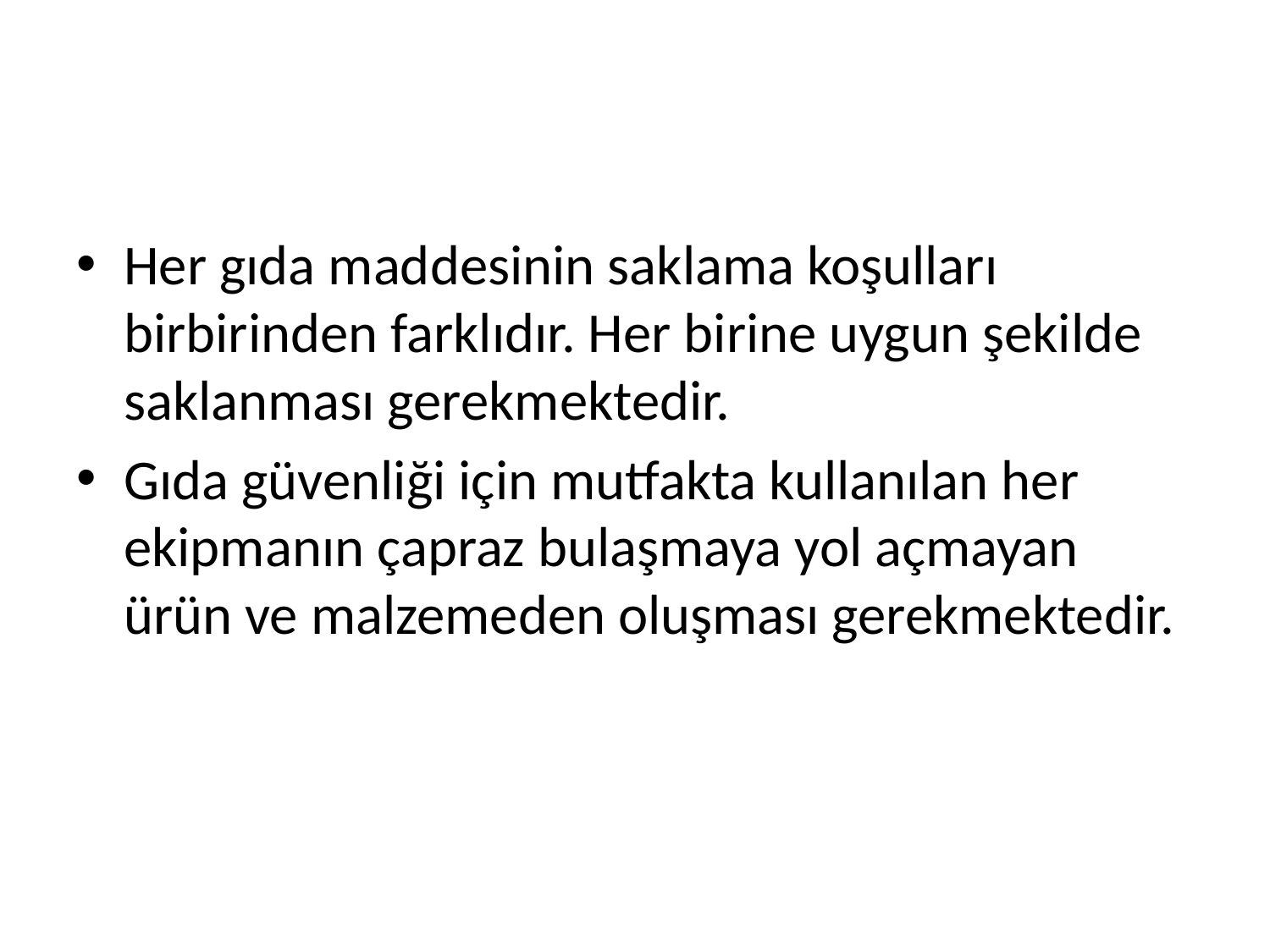

#
Her gıda maddesinin saklama koşulları birbirinden farklıdır. Her birine uygun şekilde saklanması gerekmektedir.
Gıda güvenliği için mutfakta kullanılan her ekipmanın çapraz bulaşmaya yol açmayan ürün ve malzemeden oluşması gerekmektedir.